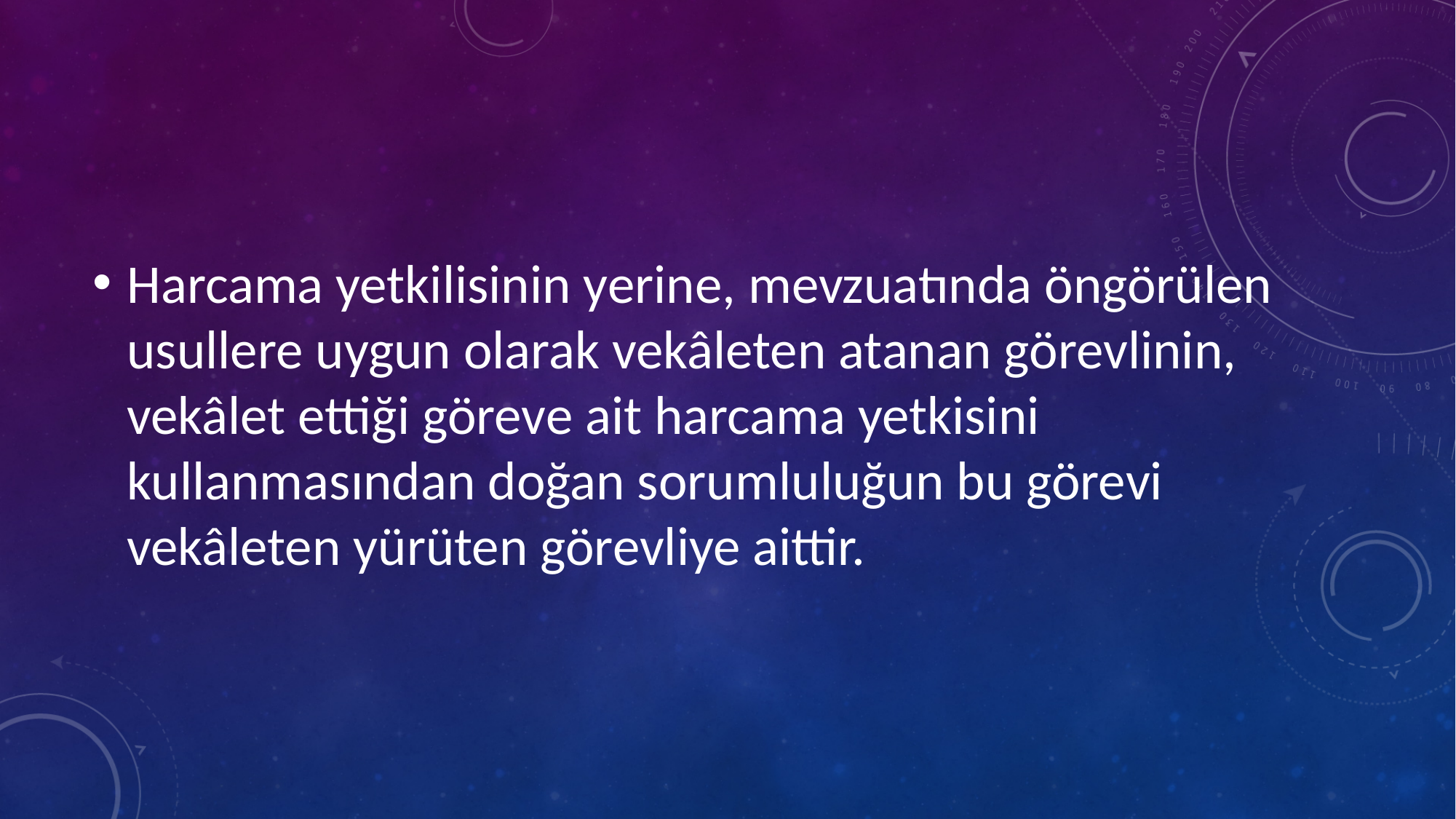

Harcama yetkilisinin yerine, mevzuatında öngörülen usullere uygun olarak vekâleten atanan görevlinin, vekâlet ettiği göreve ait harcama yetkisini kullanmasından doğan sorumluluğun bu görevi vekâleten yürüten görevliye aittir.